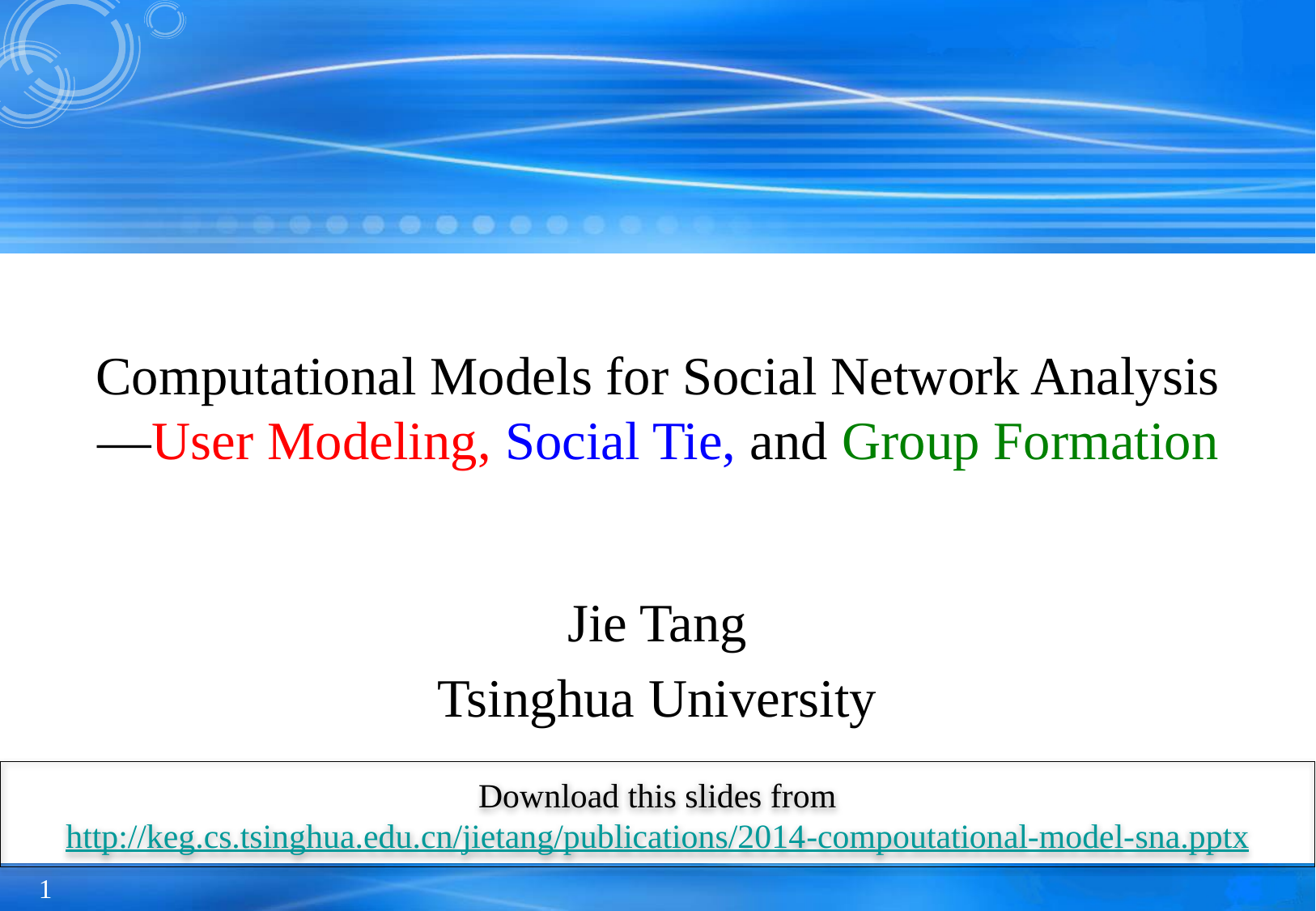

# Computational Models for Social Network Analysis —User Modeling, Social Tie, and Group Formation
Jie Tang
Tsinghua University
Download this slides from
http://keg.cs.tsinghua.edu.cn/jietang/publications/2014-compoutational-model-sna.pptx